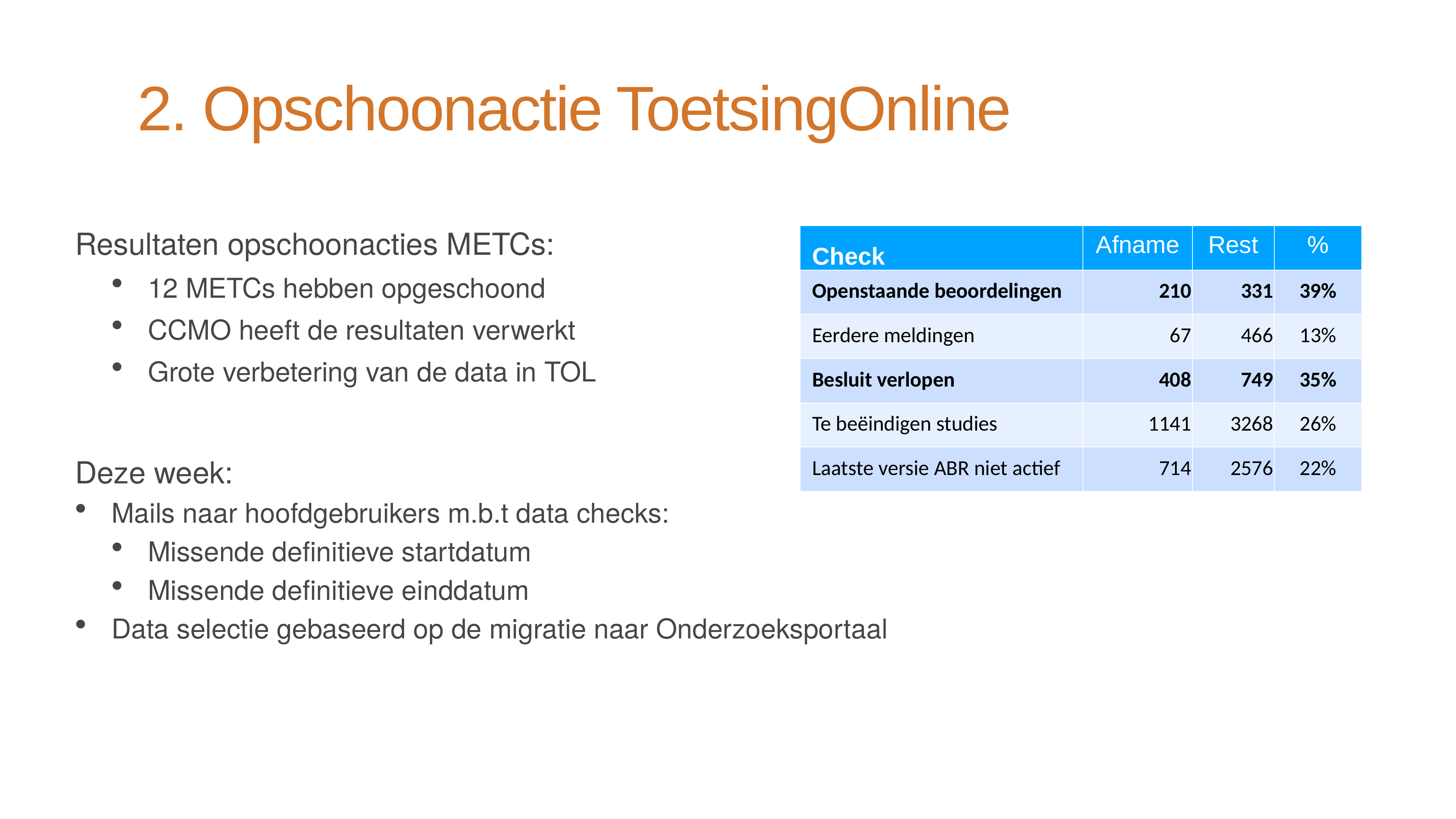

# 2. Opschoonactie ToetsingOnline
Resultaten opschoonacties METCs:
12 METCs hebben opgeschoond
CCMO heeft de resultaten verwerkt
Grote verbetering van de data in TOL
Deze week:
Mails naar hoofdgebruikers m.b.t data checks:
Missende definitieve startdatum
Missende definitieve einddatum
Data selectie gebaseerd op de migratie naar Onderzoeksportaal

| Check | Afname | Rest | % |
| --- | --- | --- | --- |
| Openstaande beoordelingen | 210 | 331 | 39% |
| Eerdere meldingen | 67 | 466 | 13% |
| Besluit verlopen | 408 | 749 | 35% |
| Te beëindigen studies | 1141 | 3268 | 26% |
| Laatste versie ABR niet actief | 714 | 2576 | 22% |